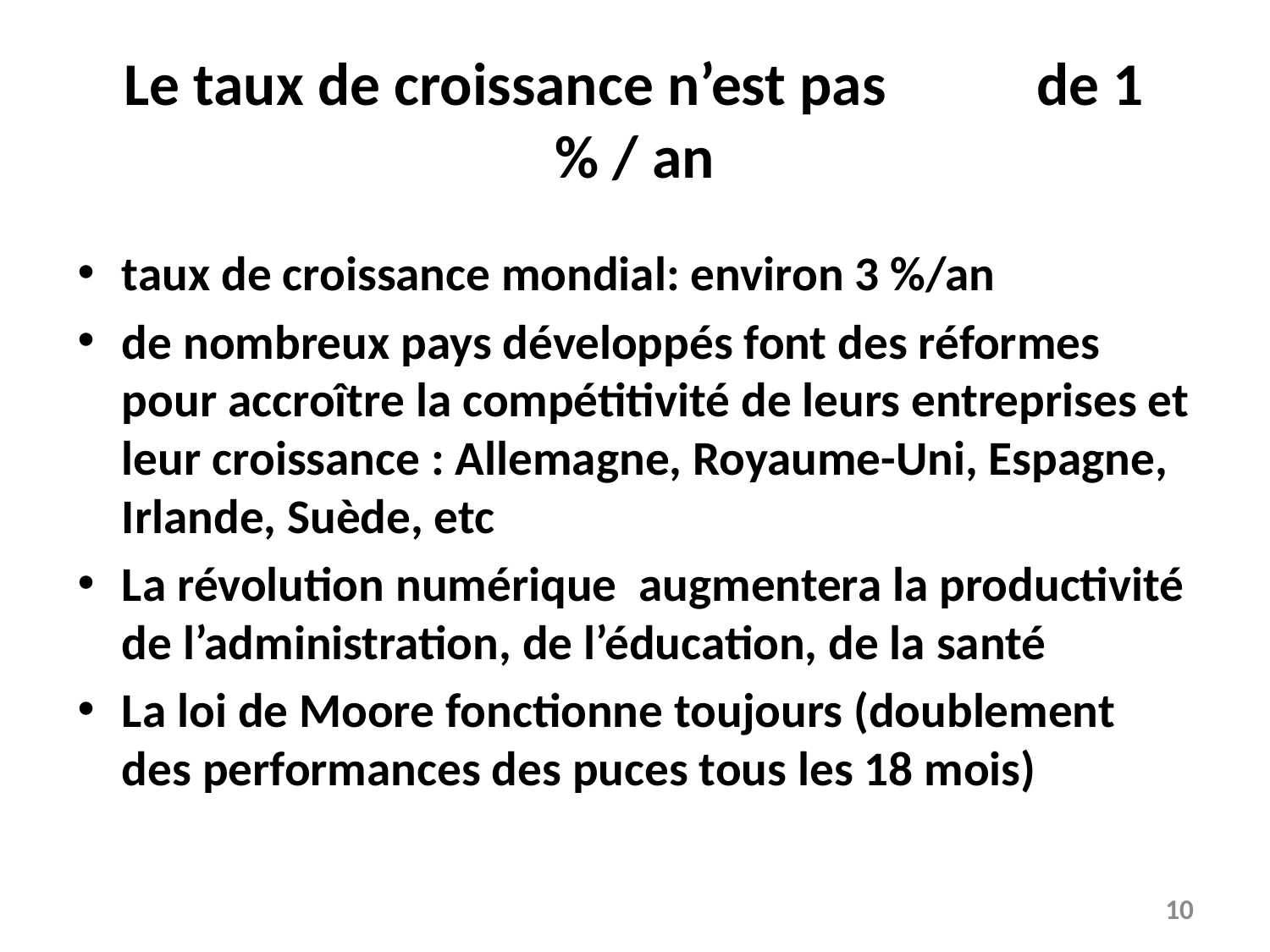

# Le taux de croissance n’est pas           de 1 % / an
taux de croissance mondial: environ 3 %/an
de nombreux pays développés font des réformes pour accroître la compétitivité de leurs entreprises et leur croissance : Allemagne, Royaume-Uni, Espagne, Irlande, Suède, etc
La révolution numérique  augmentera la productivité de l’administration, de l’éducation, de la santé
La loi de Moore fonctionne toujours (doublement des performances des puces tous les 18 mois)
10